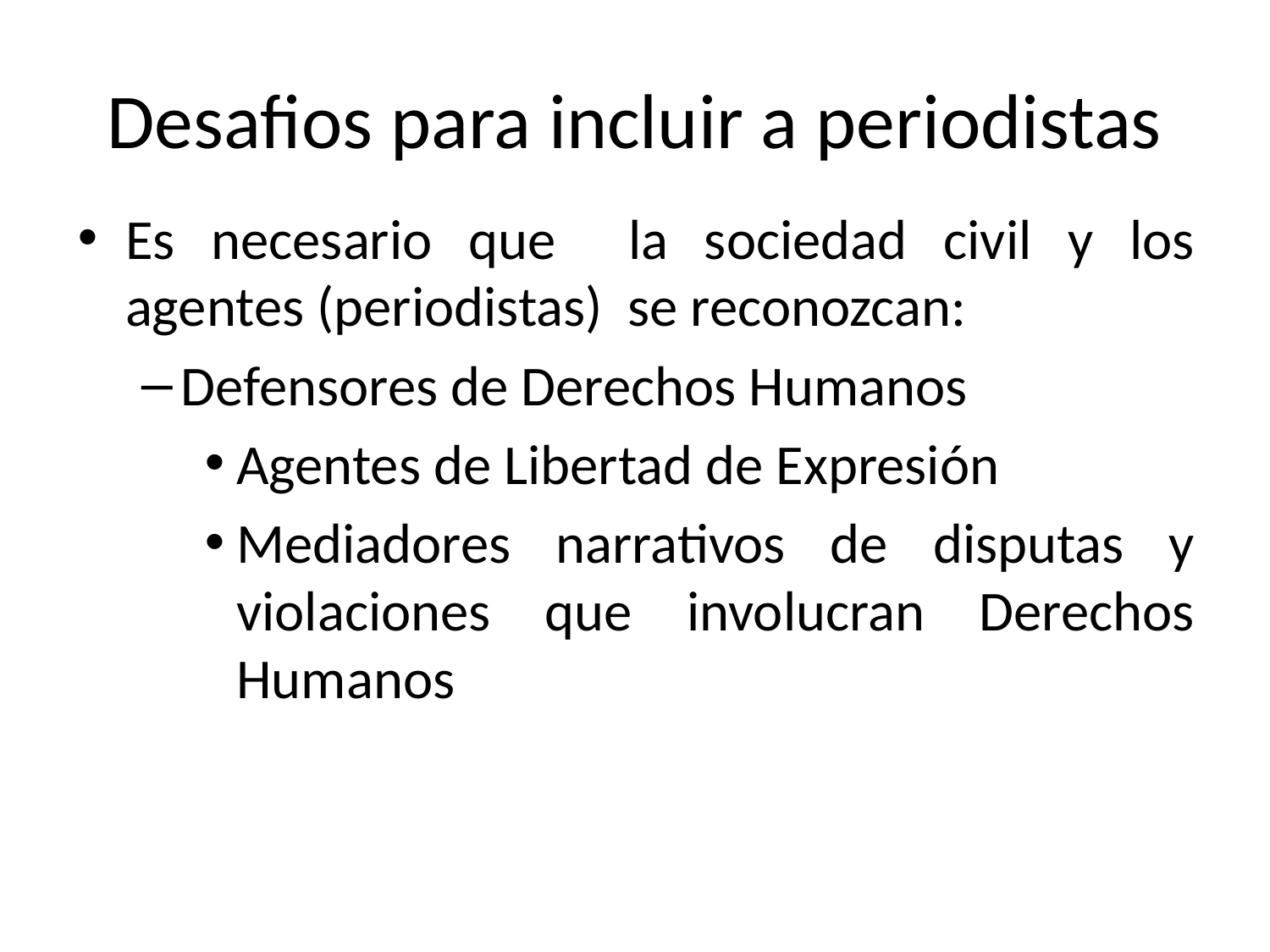

# Desafios para incluir a periodistas
Es necesario que  la sociedad civil y los agentes (periodistas)  se reconozcan:
Defensores de Derechos Humanos
Agentes de Libertad de Expresión
Mediadores narrativos de disputas y violaciones que involucran Derechos Humanos